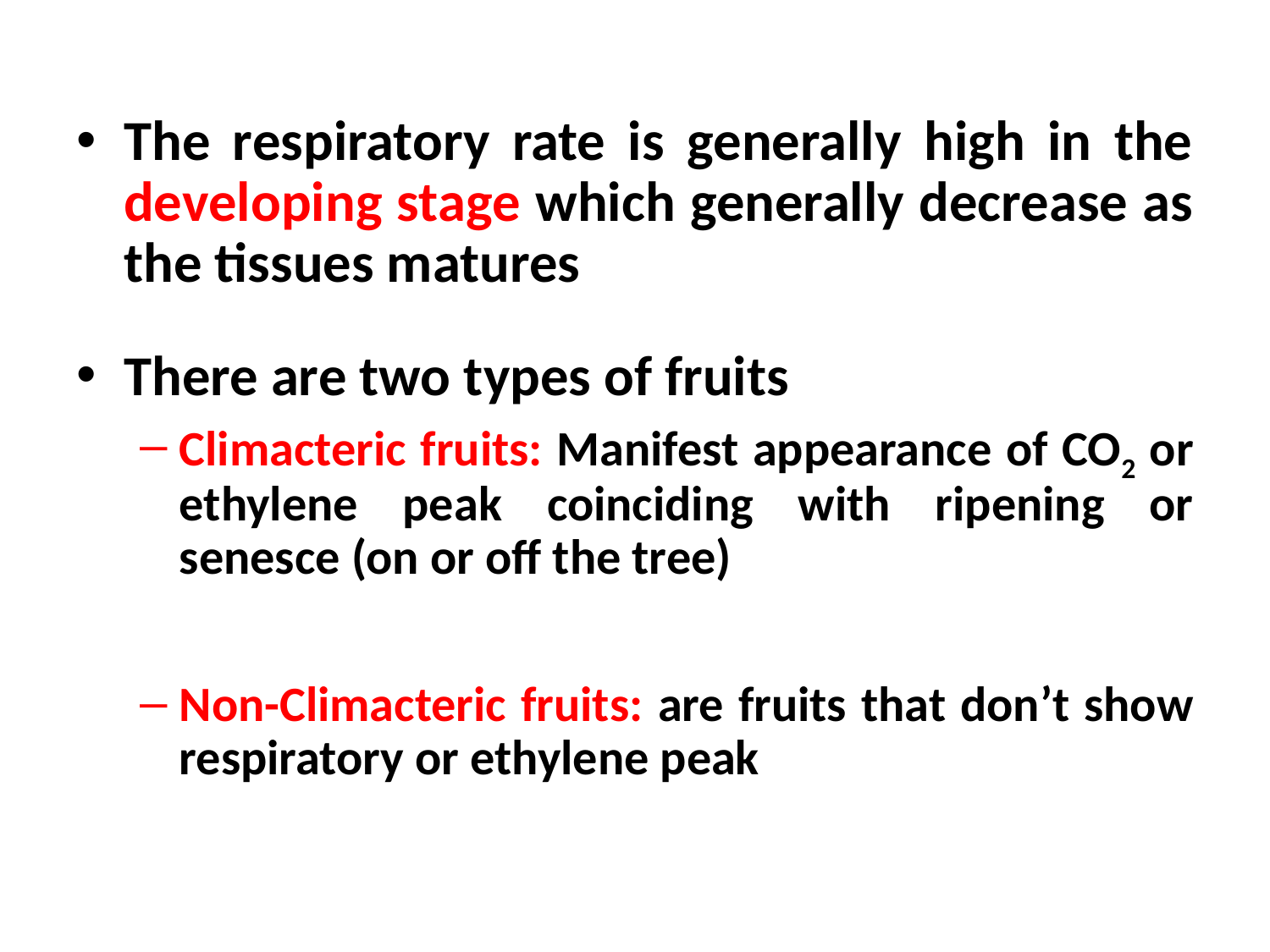

The respiratory rate is generally high in the developing stage which generally decrease as the tissues matures

There are two types of fruits
Climacteric fruits: Manifest appearance of CO2 or ethylene peak coinciding with ripening or senesce (on or off the tree)

Non-Climacteric fruits: are fruits that don’t show respiratory or ethylene peak